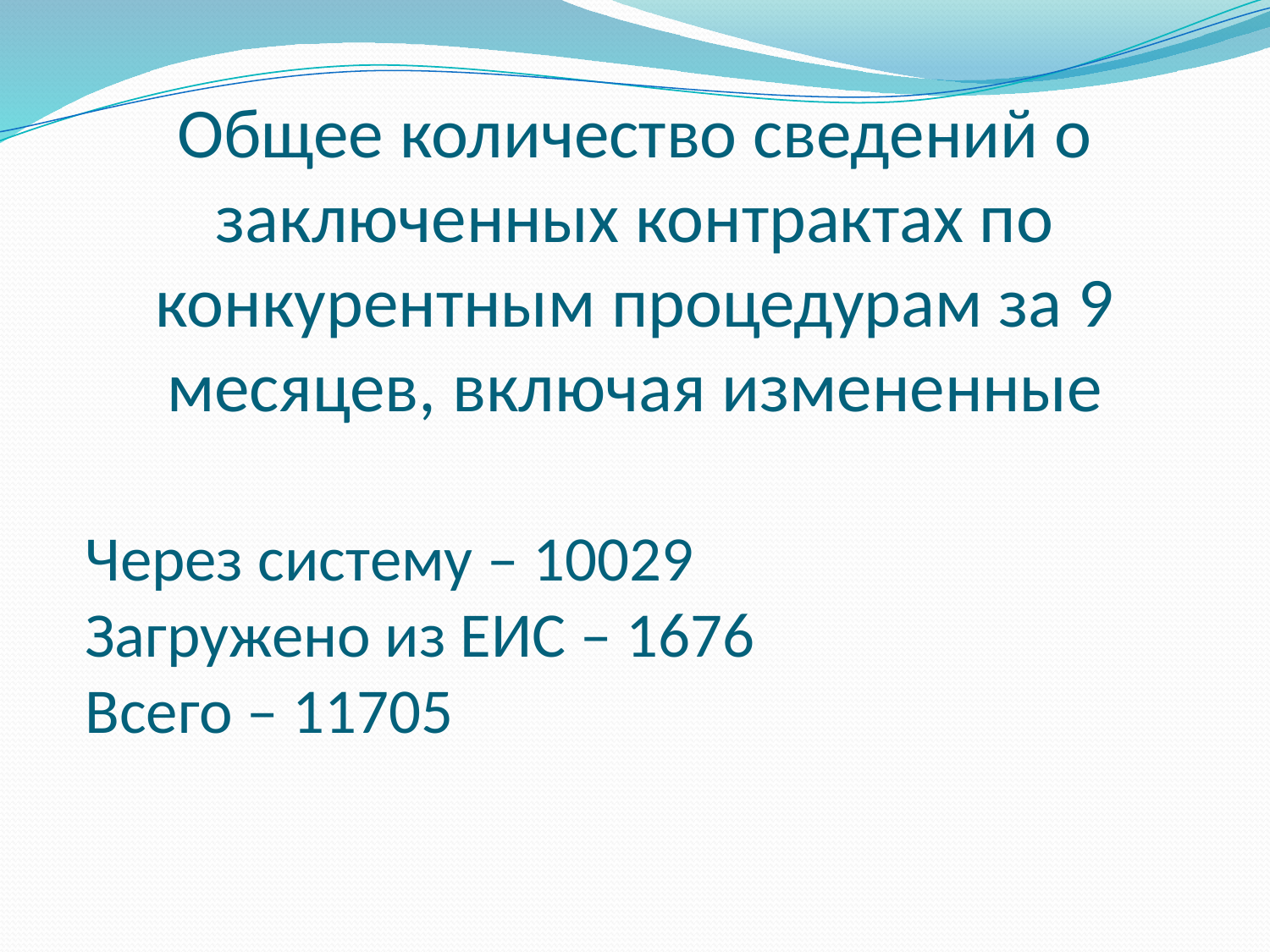

# Общее количество сведений о заключенных контрактах по конкурентным процедурам за 9 месяцев, включая измененные
Через систему – 10029
Загружено из ЕИС – 1676
Всего – 11705